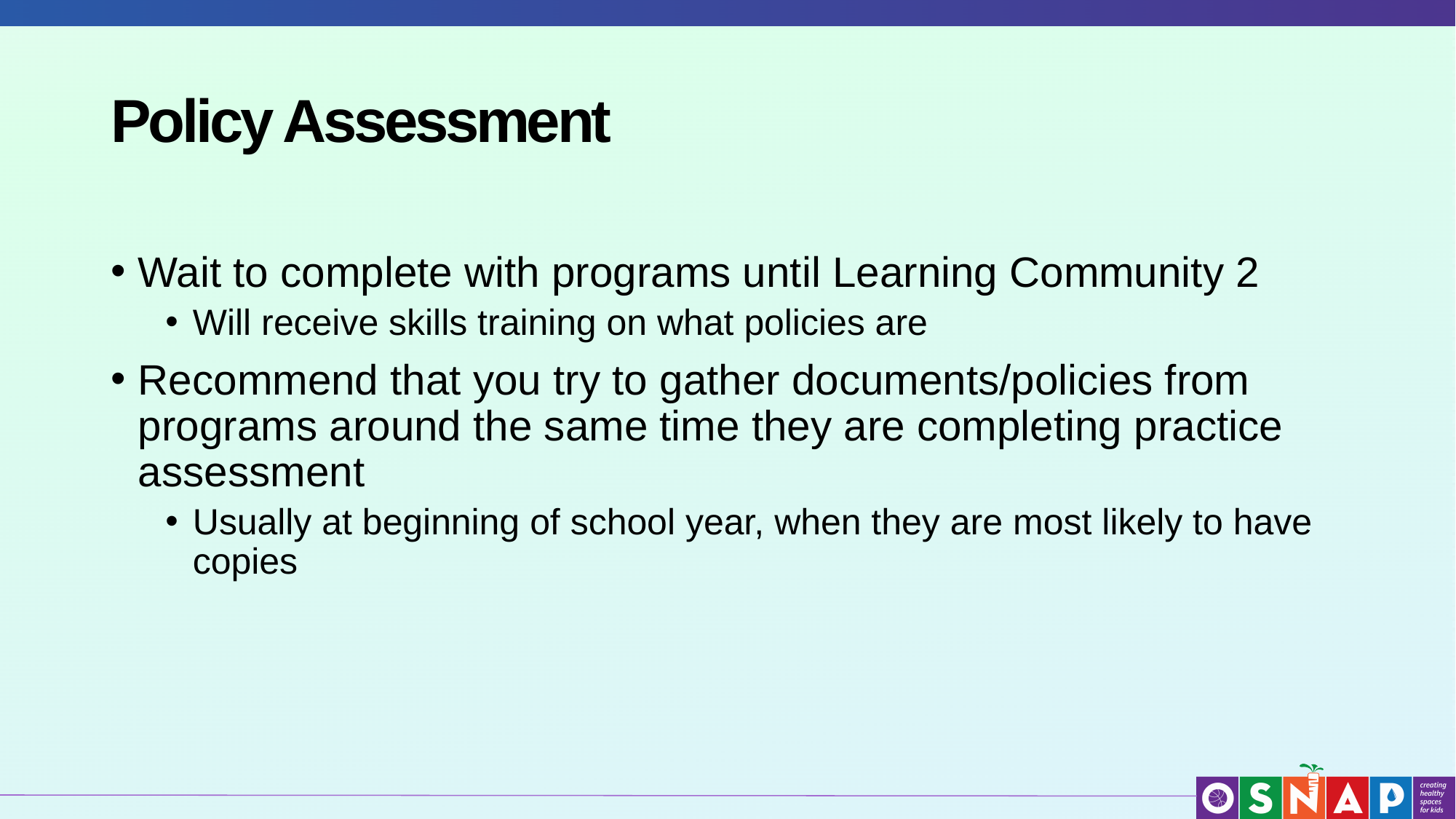

Policy Assessment
Wait to complete with programs until Learning Community 2
Will receive skills training on what policies are
Recommend that you try to gather documents/policies from programs around the same time they are completing practice assessment
Usually at beginning of school year, when they are most likely to have copies